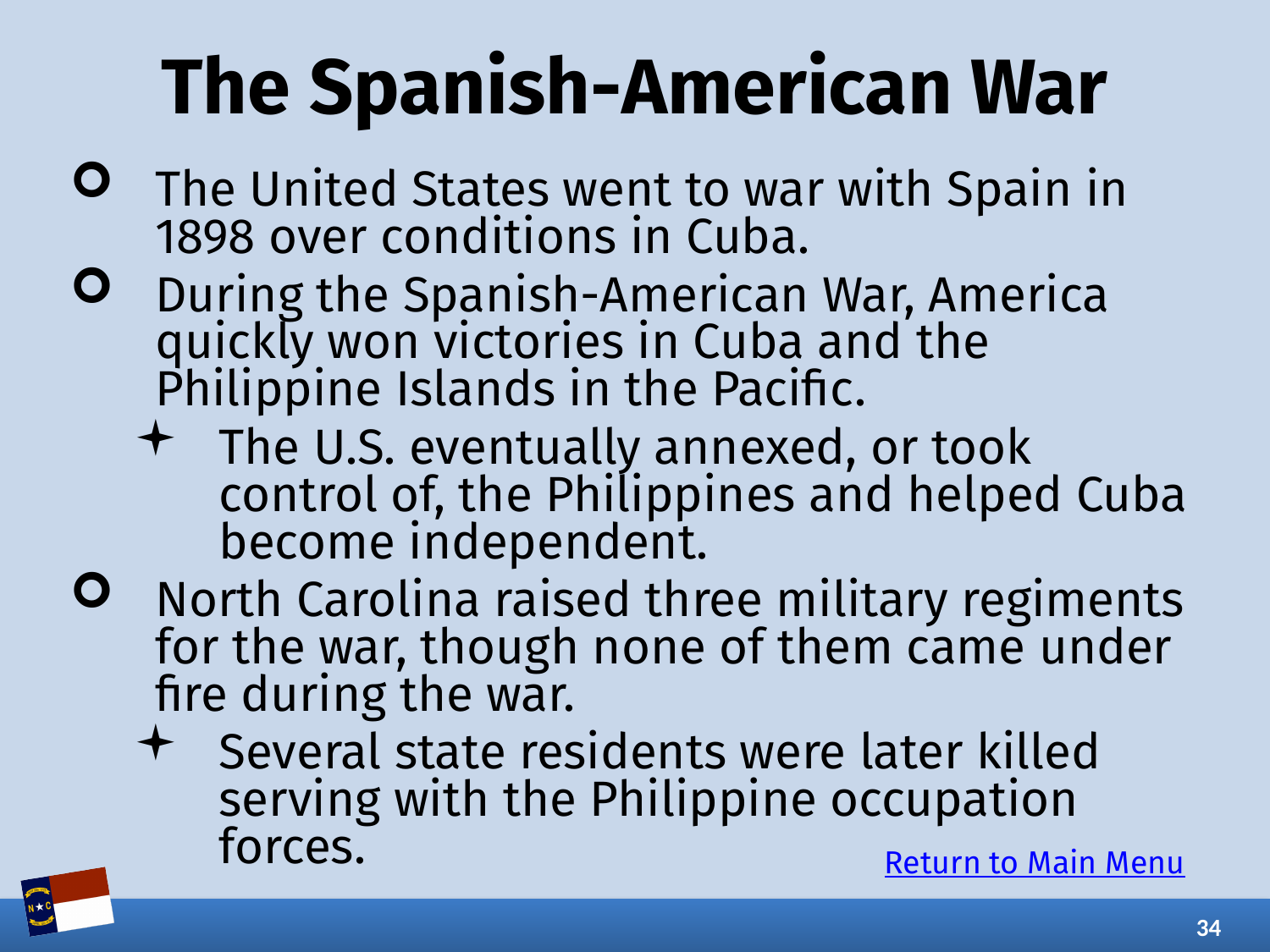

# The Spanish-American War
The United States went to war with Spain in 1898 over conditions in Cuba.
During the Spanish-American War, America quickly won victories in Cuba and the Philippine Islands in the Pacific.
The U.S. eventually annexed, or took control of, the Philippines and helped Cuba become independent.
North Carolina raised three military regiments for the war, though none of them came under fire during the war.
Several state residents were later killed serving with the Philippine occupation forces.
Return to Main Menu
34